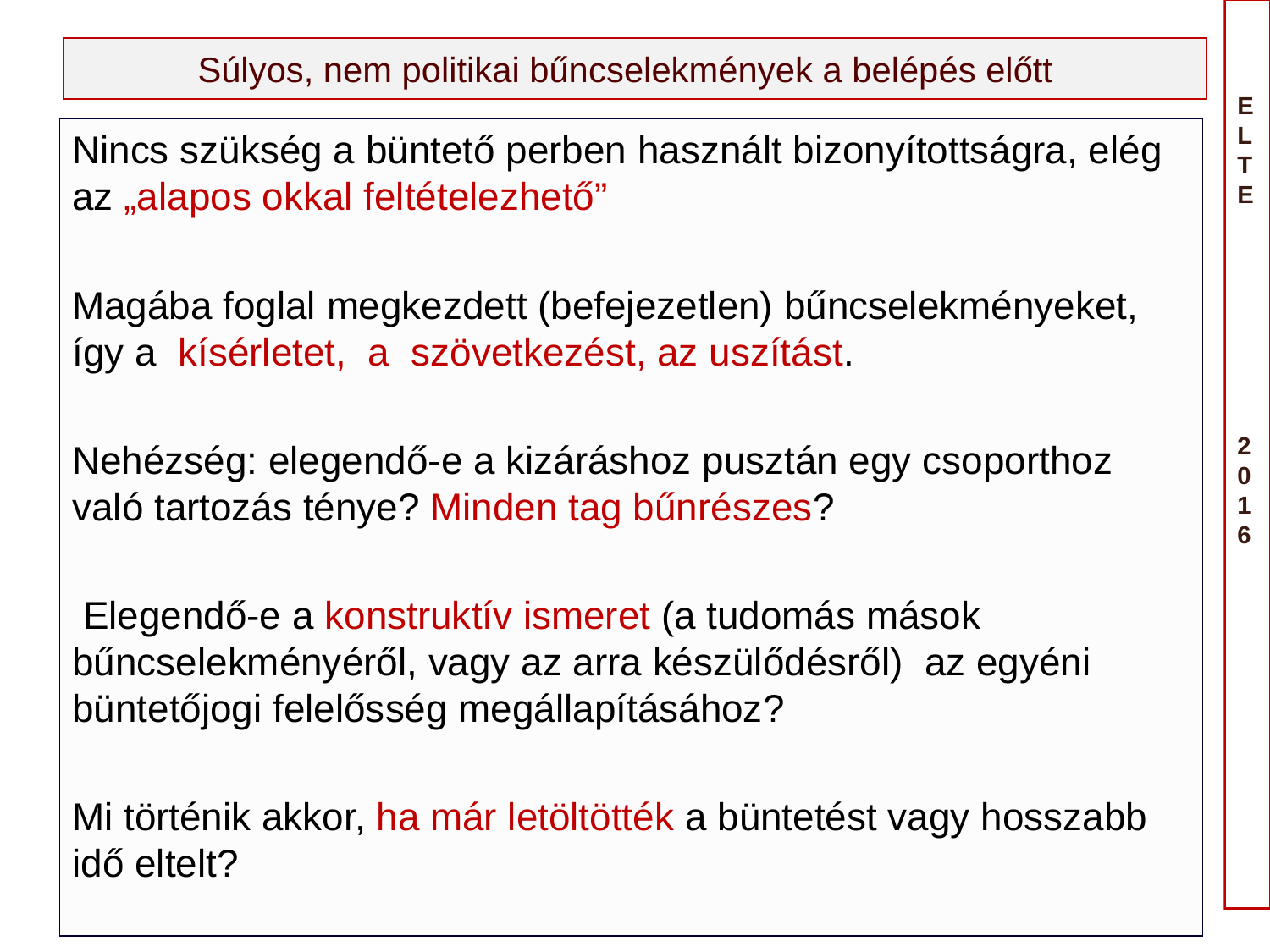

# Súlyos, nem politikai bűncselekmények a belépés előtt
Nincs szükség a büntető perben használt bizonyítottságra, elég az „alapos okkal feltételezhető”

Magába foglal megkezdett (befejezetlen) bűncselekményeket, így a  kísérletet,  a  szövetkezést, az uszítást.

Nehézség: elegendő-e a kizáráshoz pusztán egy csoporthoz való tartozás ténye? Minden tag bűnrészes?

 Elegendő-e a konstruktív ismeret (a tudomás mások bűncselekményéről, vagy az arra készülődésről)  az egyéni büntetőjogi felelősség megállapításához?

Mi történik akkor, ha már letöltötték a büntetést vagy hosszabb idő eltelt?